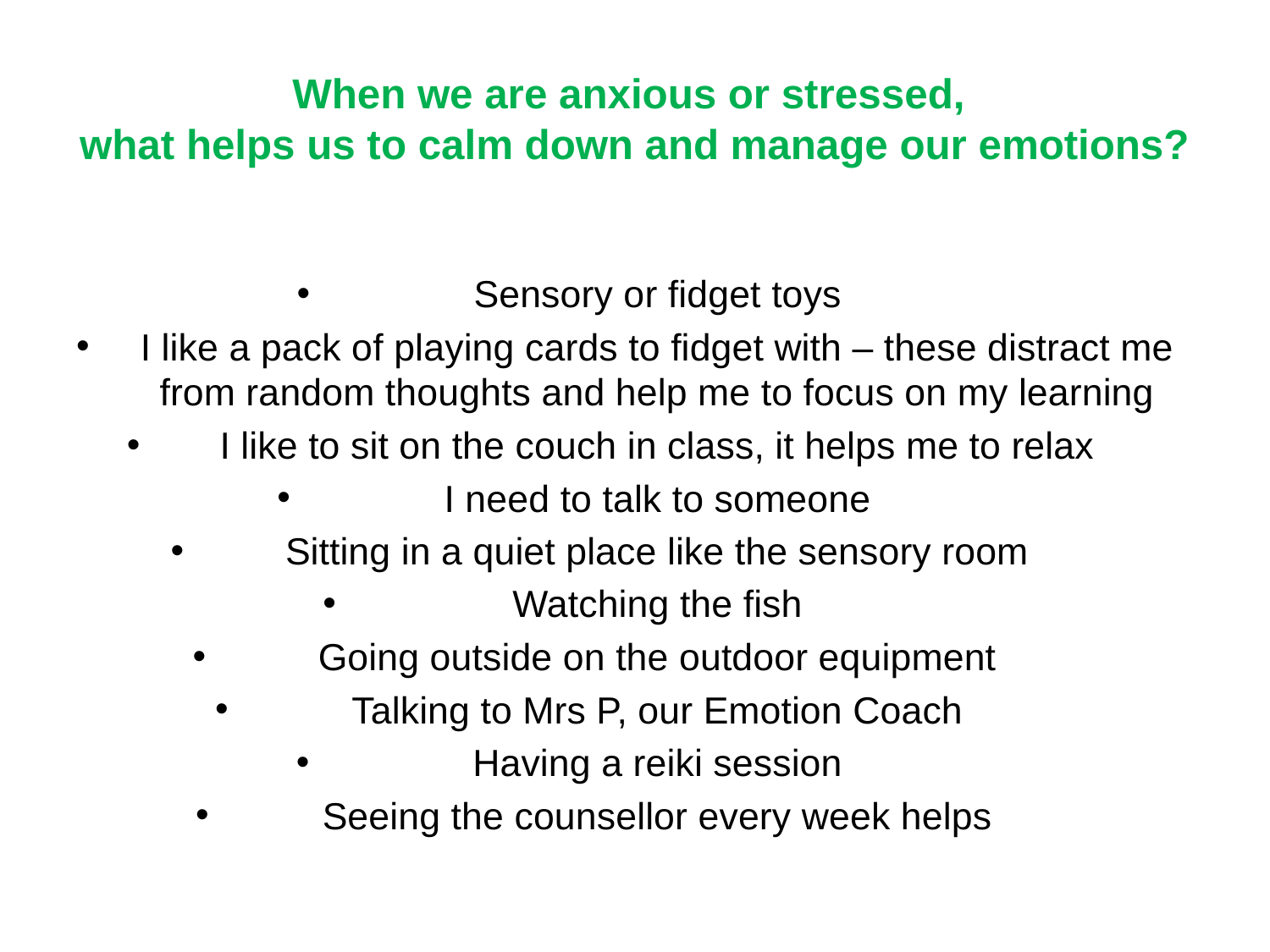

# When we are anxious or stressed, what helps us to calm down and manage our emotions?

Sensory or fidget toys
I like a pack of playing cards to fidget with – these distract me from random thoughts and help me to focus on my learning
I like to sit on the couch in class, it helps me to relax
I need to talk to someone
Sitting in a quiet place like the sensory room
Watching the fish
Going outside on the outdoor equipment
Talking to Mrs P, our Emotion Coach
Having a reiki session
Seeing the counsellor every week helps